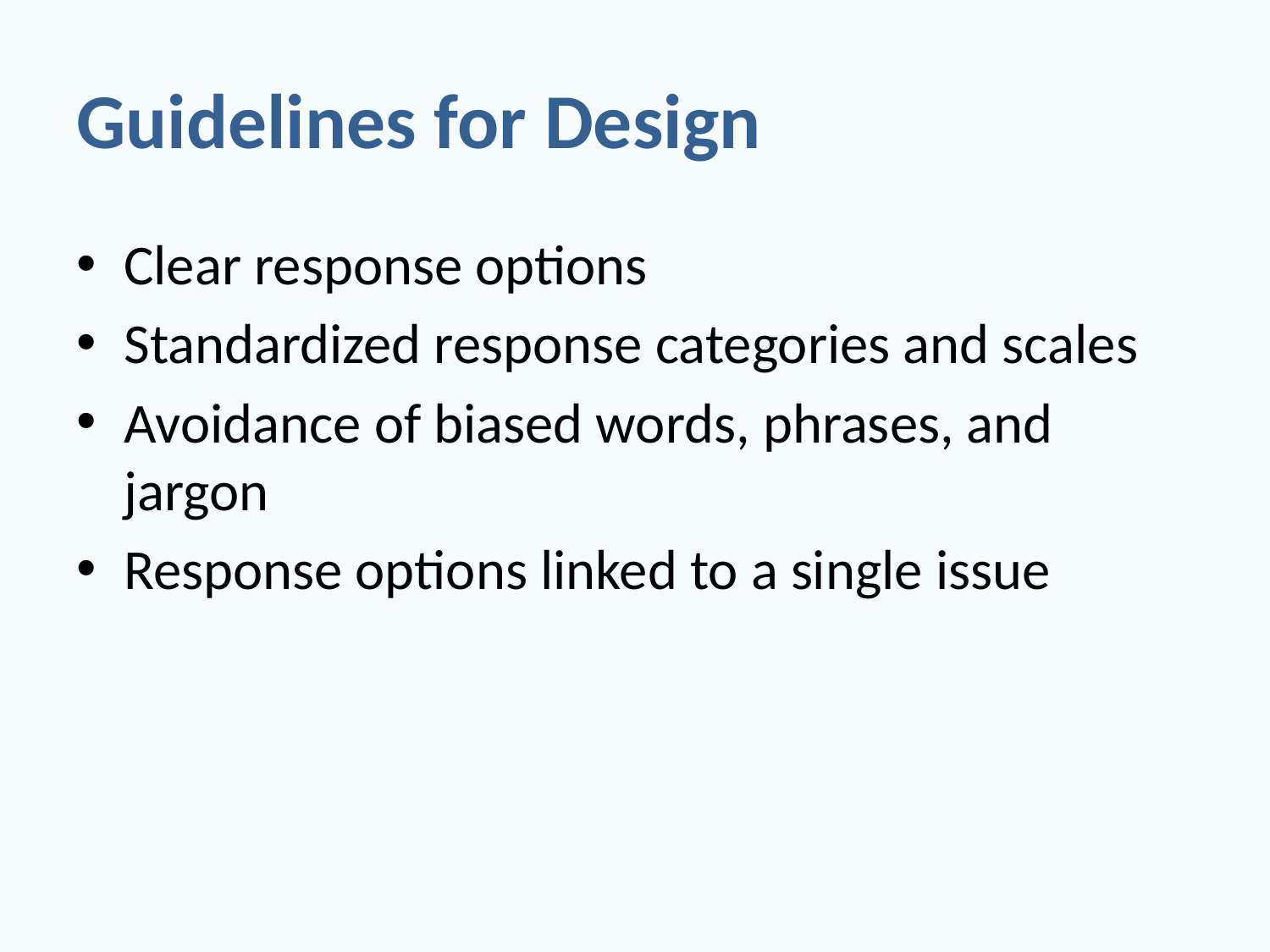

# Guidelines for Design
Clear response options
Standardized response categories and scales
Avoidance of biased words, phrases, and jargon
Response options linked to a single issue